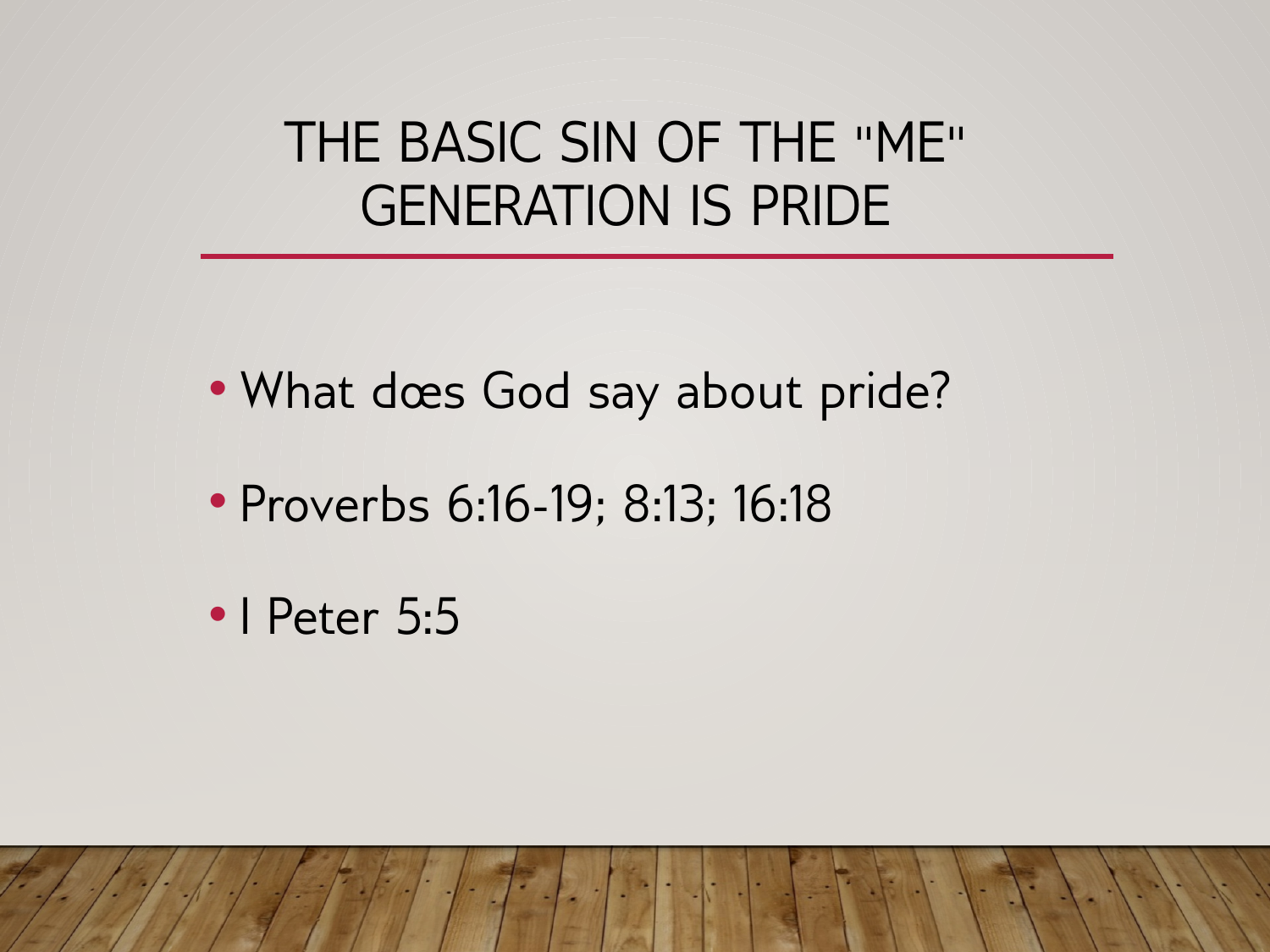

# THE BASIC SIN OF THE "ME" GENERATION IS PRIDE
What does God say about pride?
Proverbs 6:16-19; 8:13; 16:18
I Peter 5:5